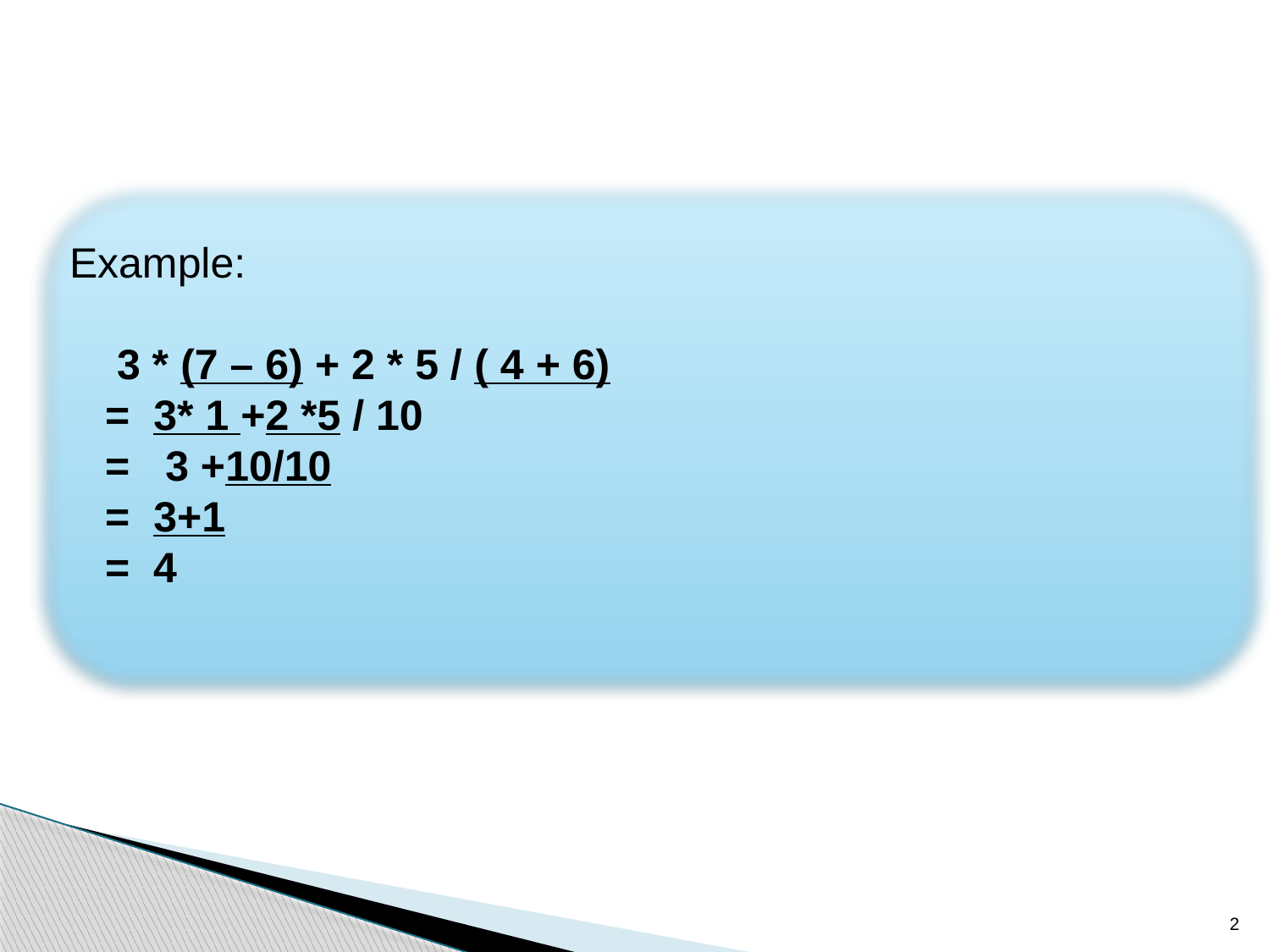

Example:

    3 * (7 – 6) + 2 * 5 / ( 4 + 6)
   =  3* 1 +2 *5 / 10
   =   3 +10/10
   =  3+1
   =  4

2